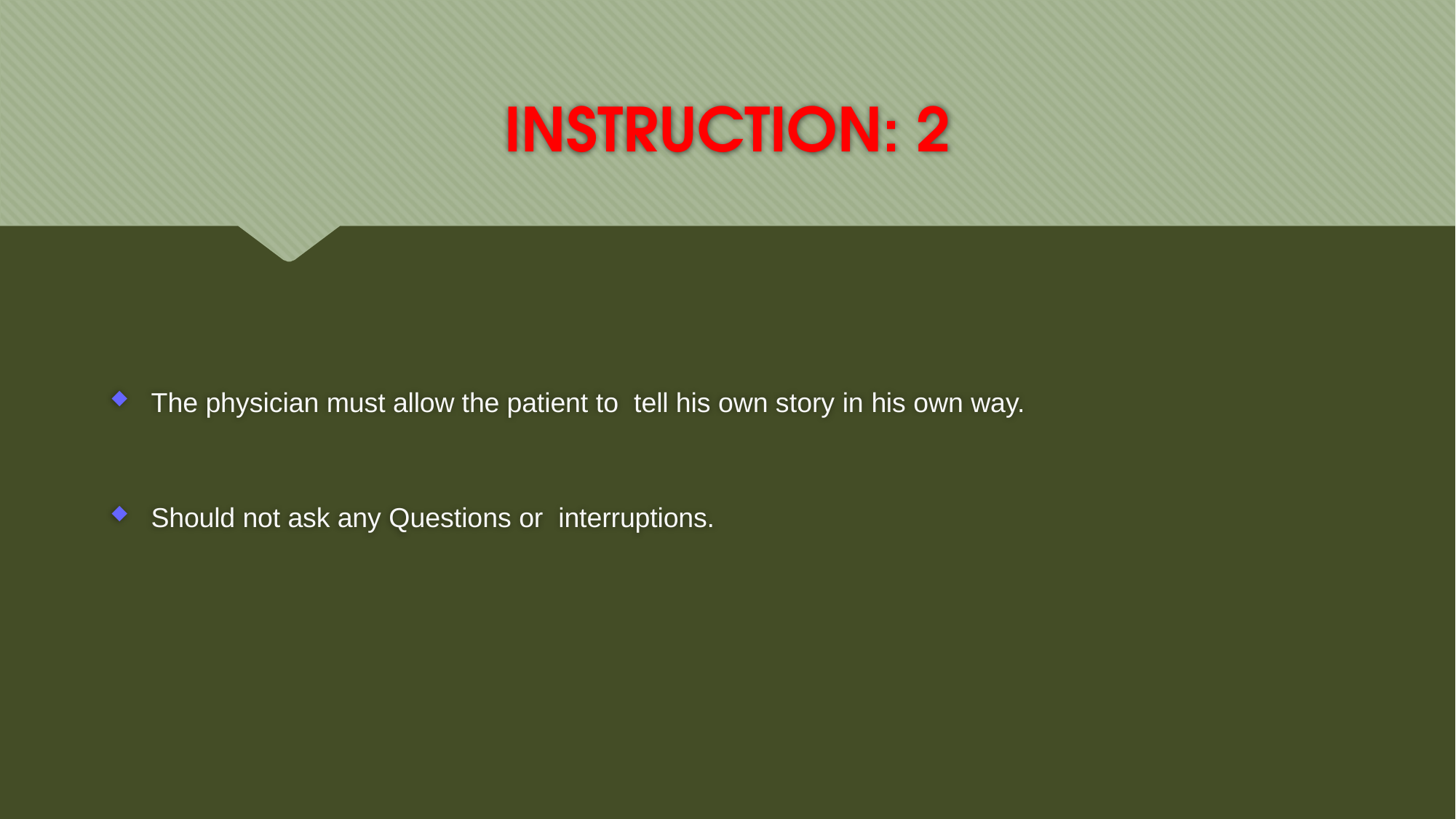

# INSTRUCTION: 2
The physician must allow the patient to  tell his own story in his own way.

Should not ask any Questions or  interruptions.